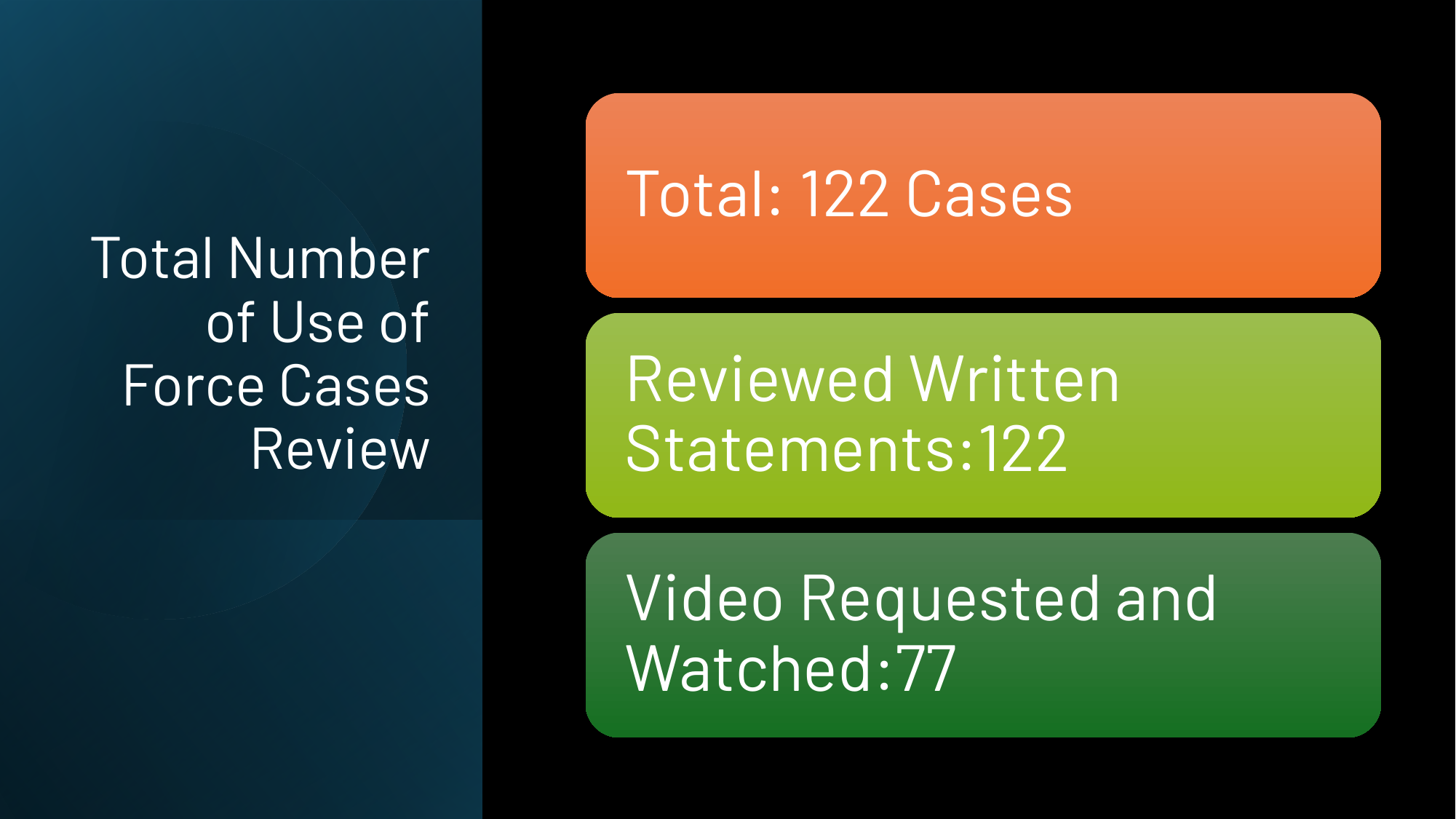

Total: 122 Cases
Reviewed Written Statements:122
Video Requested and Watched:77

# Total Number of Use of Force Cases Review